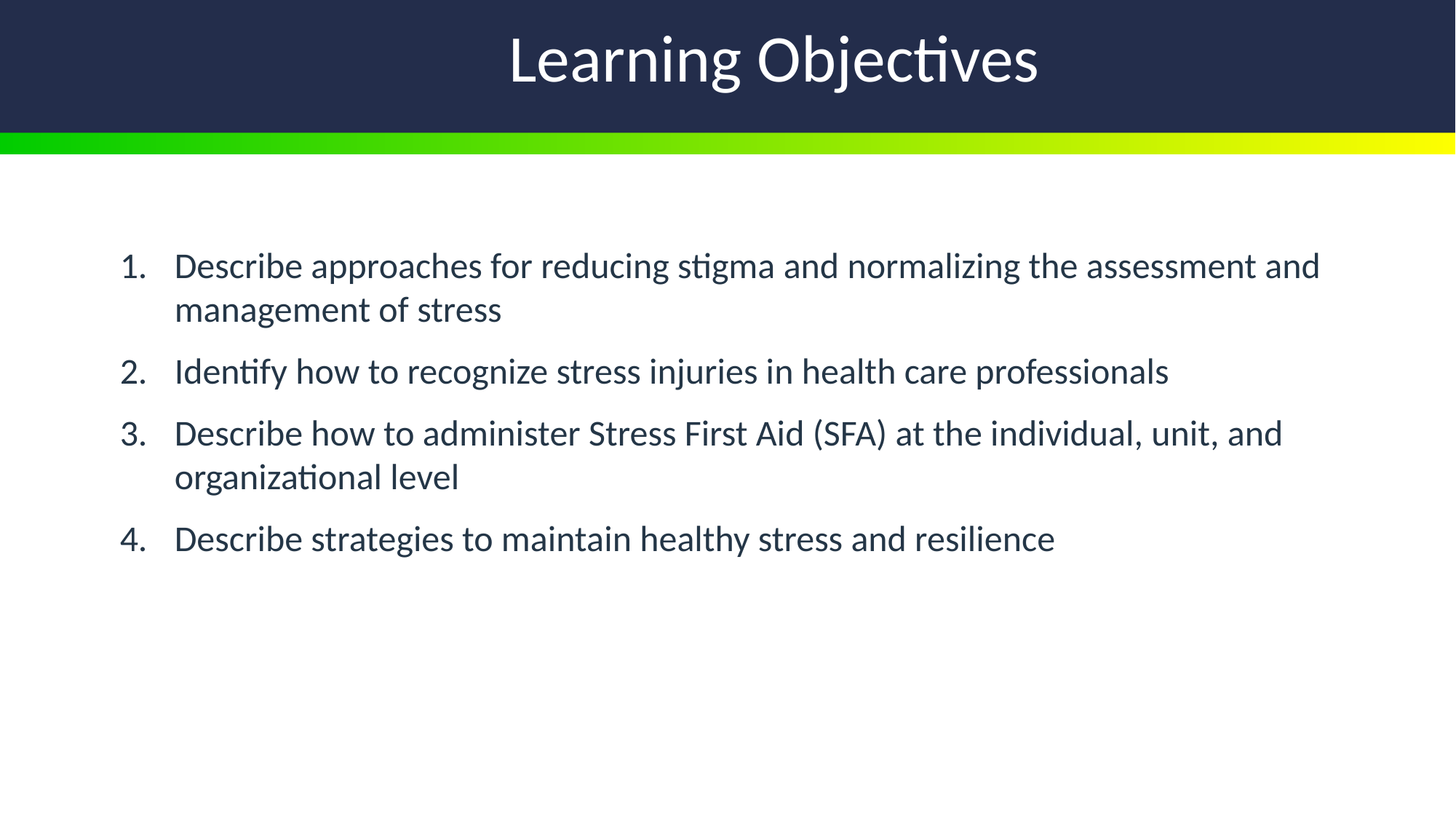

# Learning Objectives
Describe approaches for reducing stigma and normalizing the assessment and management of stress
Identify how to recognize stress injuries in health care professionals
Describe how to administer Stress First Aid (SFA) at the individual, unit, and organizational level
Describe strategies to maintain healthy stress and resilience